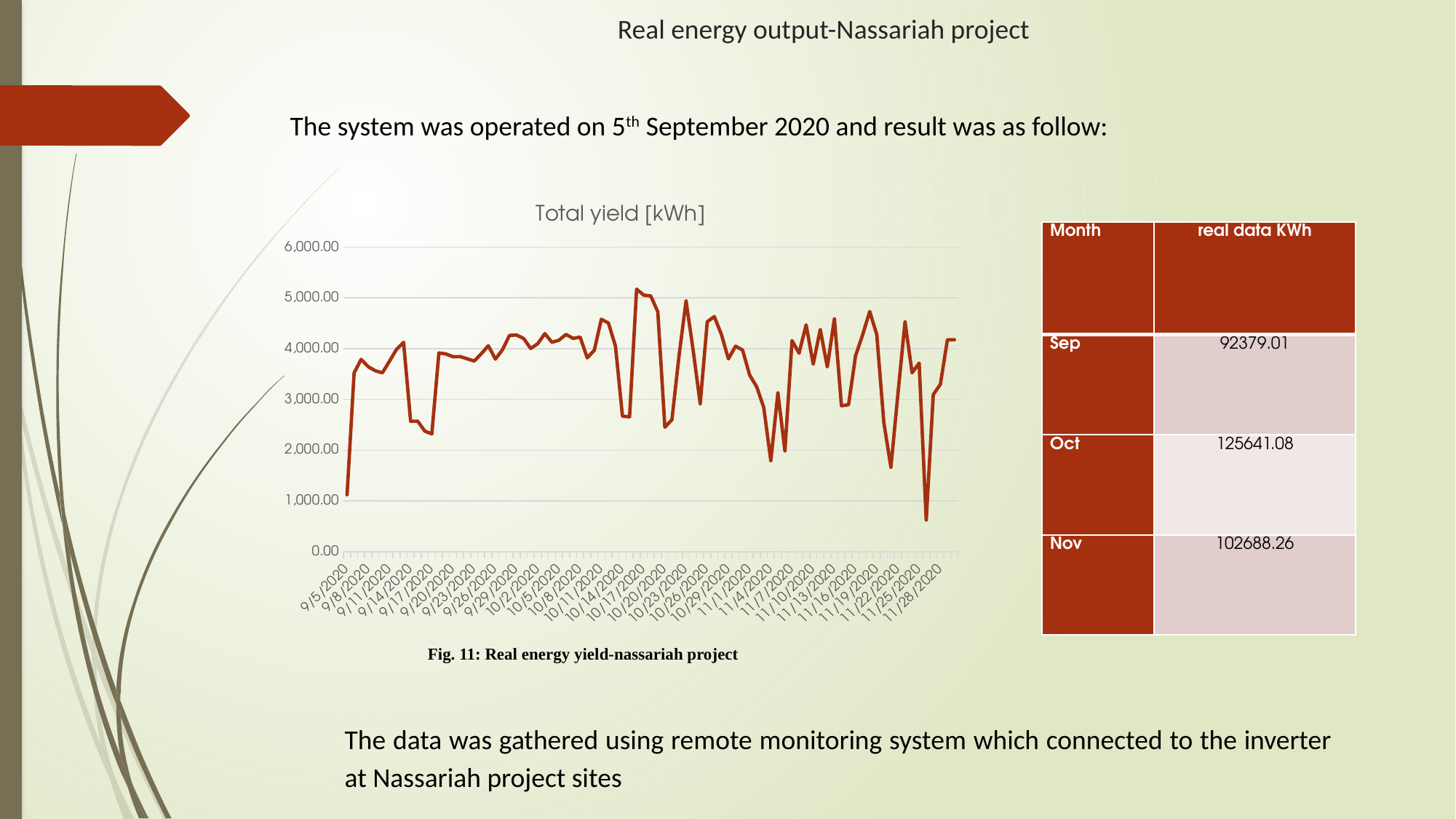

# Real energy output-Nassariah project
The system was operated on 5th September 2020 and result was as follow:

### Chart:

| Category | Total yield [kWh] |
|---|---|
| 44079 | 1121.36 |
| 44080 | 3524.04 |
| 44081 | 3789.17 |
| 44082 | 3643.53 |
| 44083 | 3564.91 |
| 44084 | 3523.76 |
| 44085 | 3751.81 |
| 44086 | 3984.98 |
| 44087 | 4124.91 |
| 44088 | 2569.04 |
| 44089 | 2571.14 |
| 44090 | 2376.34 |
| 44091 | 2319.56 |
| 44092 | 3915.83 |
| 44093 | 3895.63 |
| 44094 | 3840.84 |
| 44095 | 3844.48 |
| 44096 | 3801.32 |
| 44097 | 3755.71 |
| 44098 | 3898.69 |
| 44099 | 4058.49 |
| 44100 | 3794.74 |
| 44101 | 3977.99 |
| 44102 | 4261.88 |
| 44103 | 4268.27 |
| 44104 | 4200.59 |
| 44105 | 4003.59 |
| 44106 | 4098.04 |
| 44107 | 4296.26 |
| 44108 | 4126.04 |
| 44109 | 4166.98 |
| 44110 | 4279.87 |
| 44111 | 4201.78 |
| 44112 | 4227.19 |
| 44113 | 3818.59 |
| 44114 | 3966.61 |
| 44115 | 4579.11 |
| 44116 | 4505.44 |
| 44117 | 4051.49 |
| 44118 | 2668.1 |
| 44119 | 2657.49 |
| 44120 | 5171.999999999969 |
| 44121 | 5055.000000000007 |
| 44122 | 5037.000000000006 |
| 44123 | 4727.99999999998 |
| 44124 | 2452.47 |
| 44125 | 2600.0 |
| 44126 | 3858.83 |
| 44127 | 4939.28 |
| 44128 | 3974.17 |
| 44129 | 2914.68 |
| 44130 | 4529.99 |
| 44131 | 4631.88 |
| 44132 | 4280.72 |
| 44133 | 3798.24 |
| 44134 | 4049.04 |
| 44135 | 3973.2 |
| 44136 | 3480.87 |
| 44137 | 3248.82 |
| 44138 | 2841.24 |
| 44139 | 1792.47 |
| 44140 | 3128.86 |
| 44141 | 1985.72 |
| 44142 | 4158.12 |
| 44143 | 3911.36 |
| 44144 | 4469.28 |
| 44145 | 3695.44 |
| 44146 | 4378.35 |
| 44147 | 3639.75 |
| 44148 | 4586.52 |
| 44149 | 2875.84 |
| 44150 | 2894.68 |
| 44151 | 3861.9 |
| 44152 | 4272.09 |
| 44153 | 4732.48 |
| 44154 | 4277.41 |
| 44155 | 2542.08 |
| 44156 | 1663.46 |
| 44157 | 3115.31 |
| 44158 | 4528.04 |
| 44159 | 3524.09 |
| 44160 | 3715.8 |
| 44161 | 624.73 |
| 44162 | 3094.73 |
| 44163 | 3296.93 |
| 44164 | 4174.95 |
| 44165 | 4176.94 |
| Month | real data KWh |
| --- | --- |
| Sep | 92379.01 |
| Oct | 125641.08 |
| Nov | 102688.26 |
Fig. 11: Real energy yield-nassariah project
The data was gathered using remote monitoring system which connected to the inverter at Nassariah project sites